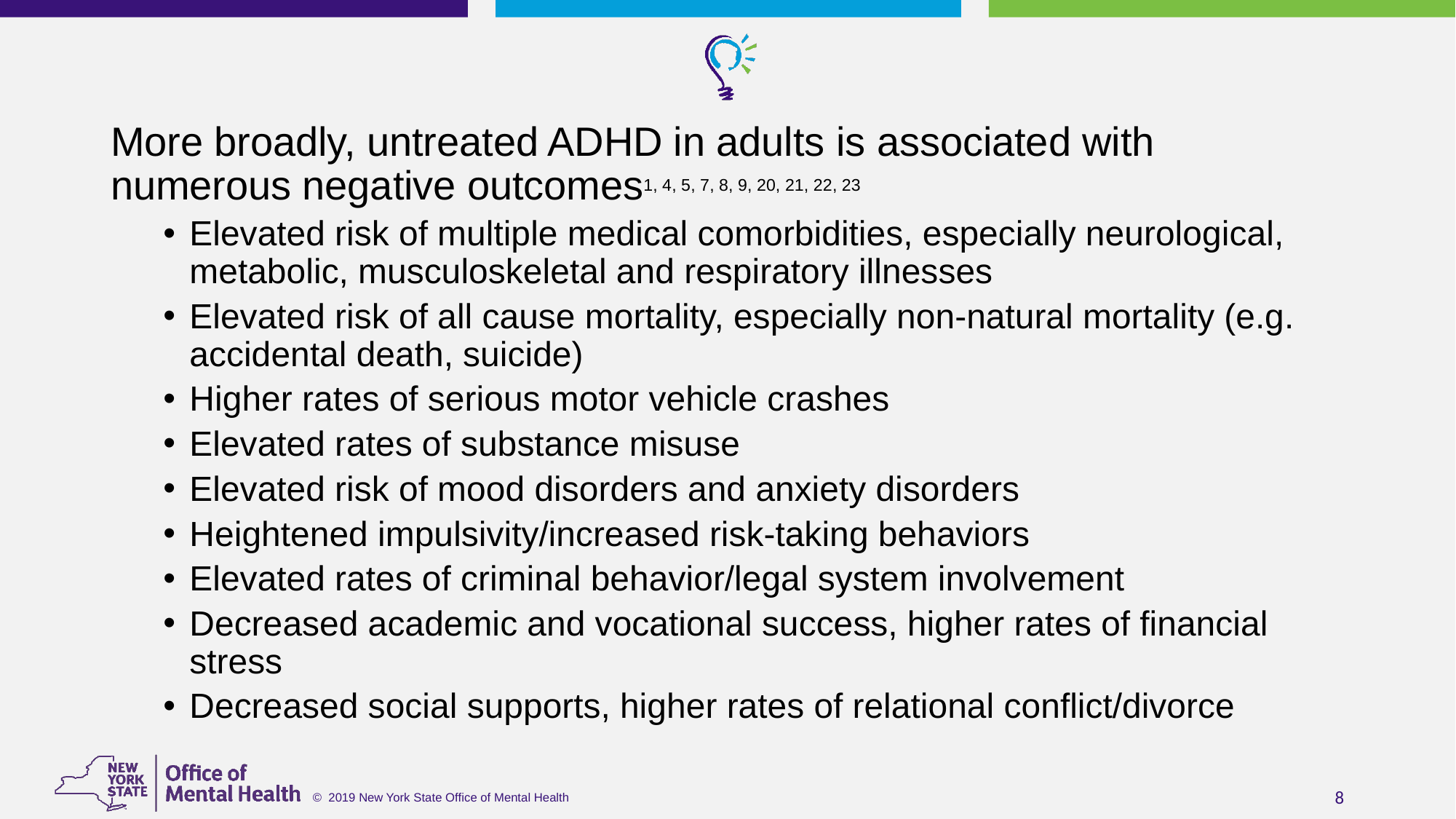

More broadly, untreated ADHD in adults is associated with numerous negative outcomes1, 4, 5, 7, 8, 9, 20, 21, 22, 23
Elevated risk of multiple medical comorbidities, especially neurological, metabolic, musculoskeletal and respiratory illnesses
Elevated risk of all cause mortality, especially non-natural mortality (e.g. accidental death, suicide)
Higher rates of serious motor vehicle crashes
Elevated rates of substance misuse
Elevated risk of mood disorders and anxiety disorders
Heightened impulsivity/increased risk-taking behaviors
Elevated rates of criminal behavior/legal system involvement
Decreased academic and vocational success, higher rates of financial stress
Decreased social supports, higher rates of relational conflict/divorce